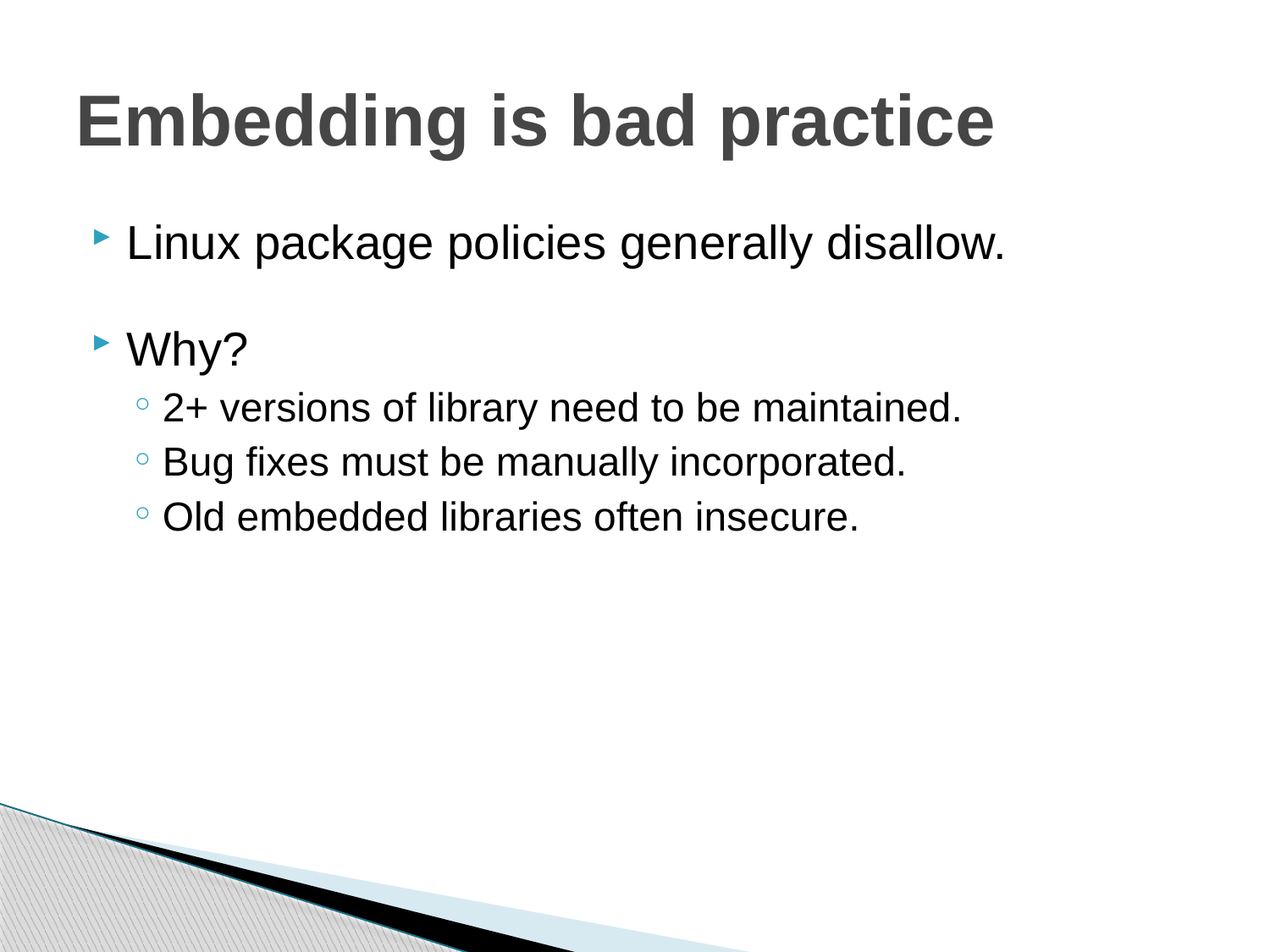

# Embedding is bad practice
Linux package policies generally disallow.
Why?
2+ versions of library need to be maintained.
Bug fixes must be manually incorporated.
Old embedded libraries often insecure.